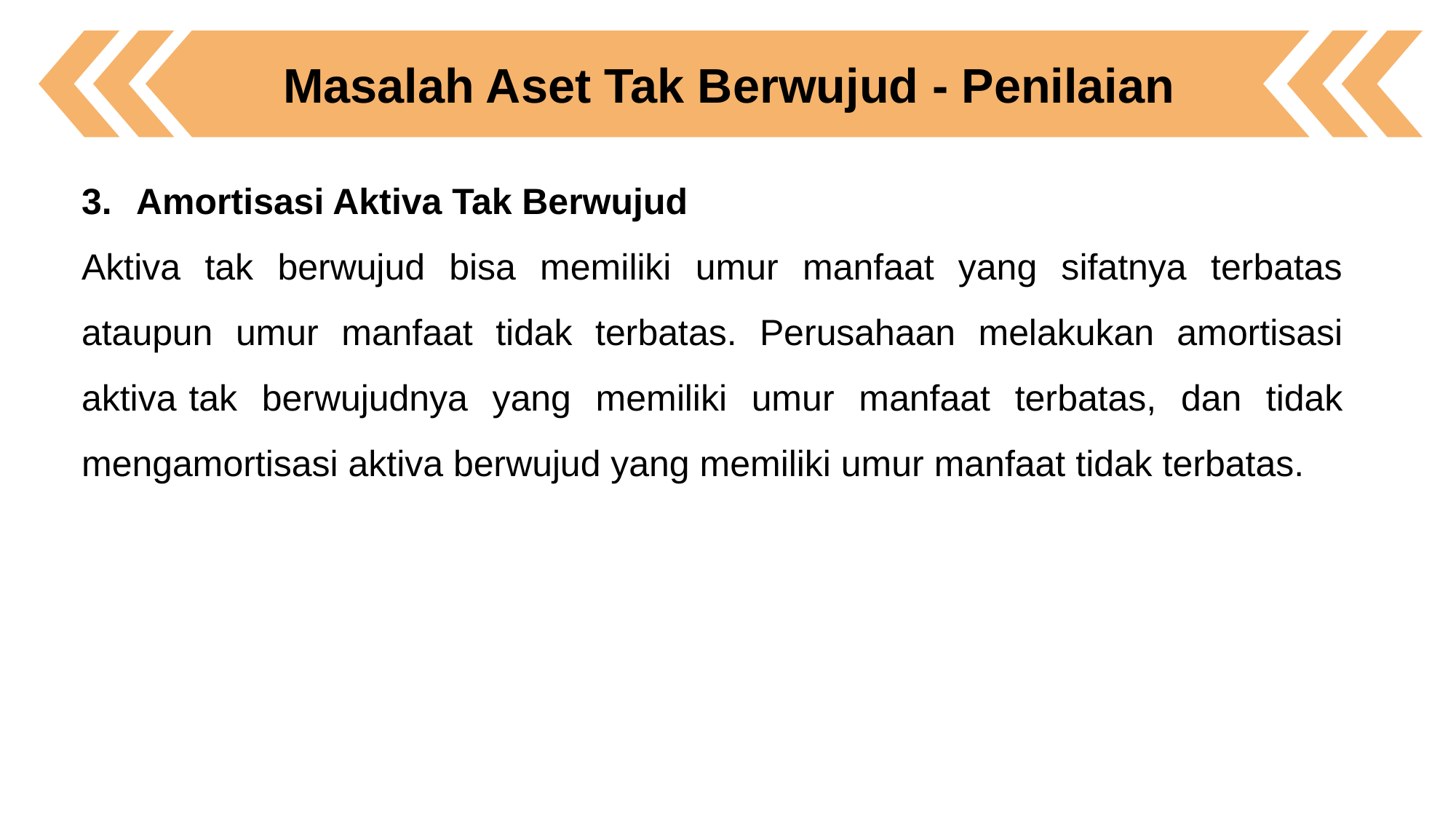

Masalah Aset Tak Berwujud - Penilaian
Amortisasi Aktiva Tak Berwujud
Aktiva  tak  berwujud  bisa  memiliki  umur  manfaat  yang  sifatnya  terbatas ataupun umur manfaat tidak terbatas. Perusahaan melakukan amortisasi aktiva tak  berwujudnya  yang  memiliki  umur  manfaat  terbatas,  dan  tidak mengamortisasi aktiva berwujud yang memiliki umur manfaat tidak terbatas.